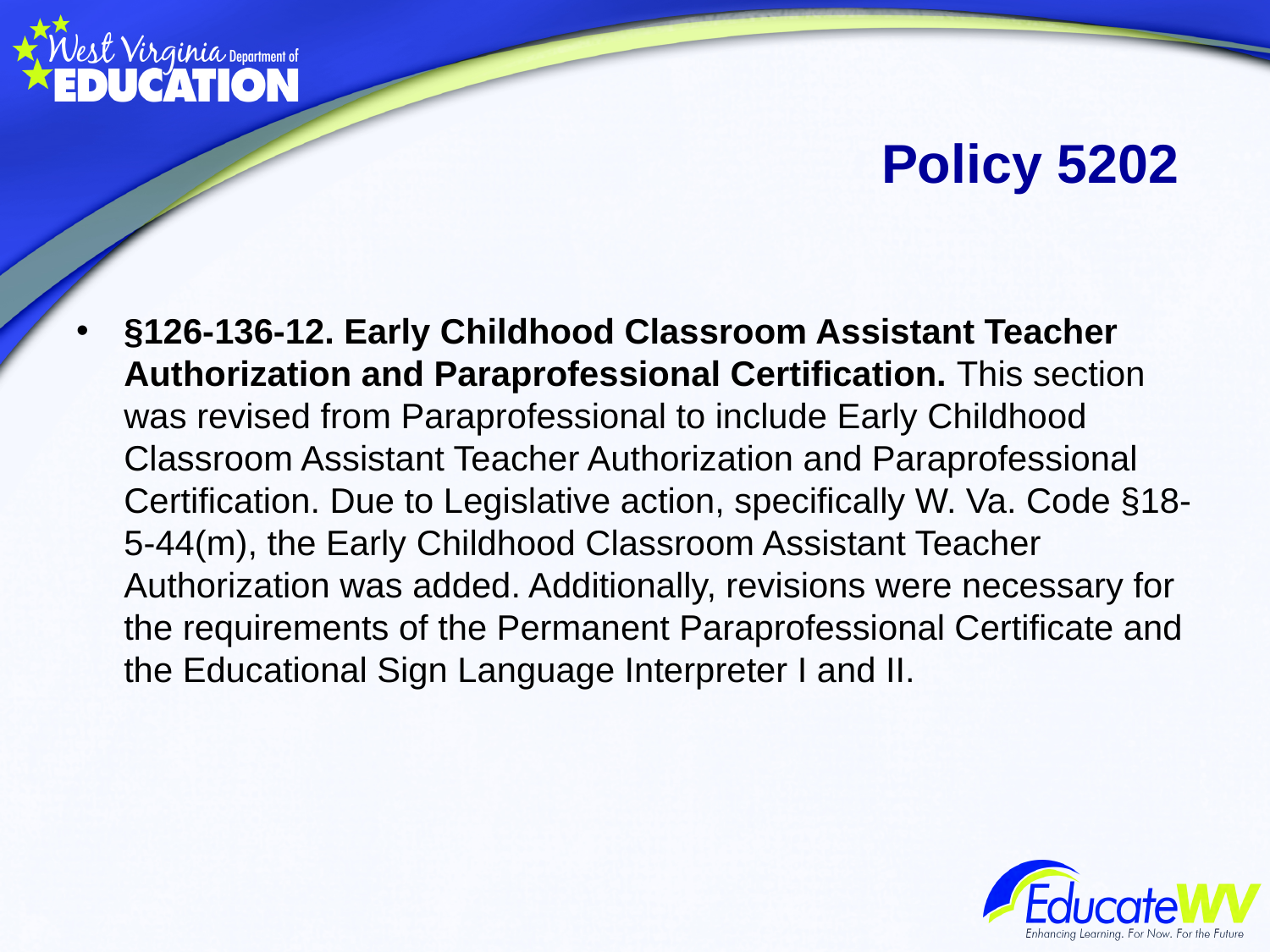

# Policy 5202
§126-136-12. Early Childhood Classroom Assistant Teacher Authorization and Paraprofessional Certification. This section was revised from Paraprofessional to include Early Childhood Classroom Assistant Teacher Authorization and Paraprofessional Certification. Due to Legislative action, specifically W. Va. Code §18-5-44(m), the Early Childhood Classroom Assistant Teacher Authorization was added. Additionally, revisions were necessary for the requirements of the Permanent Paraprofessional Certificate and the Educational Sign Language Interpreter I and II.